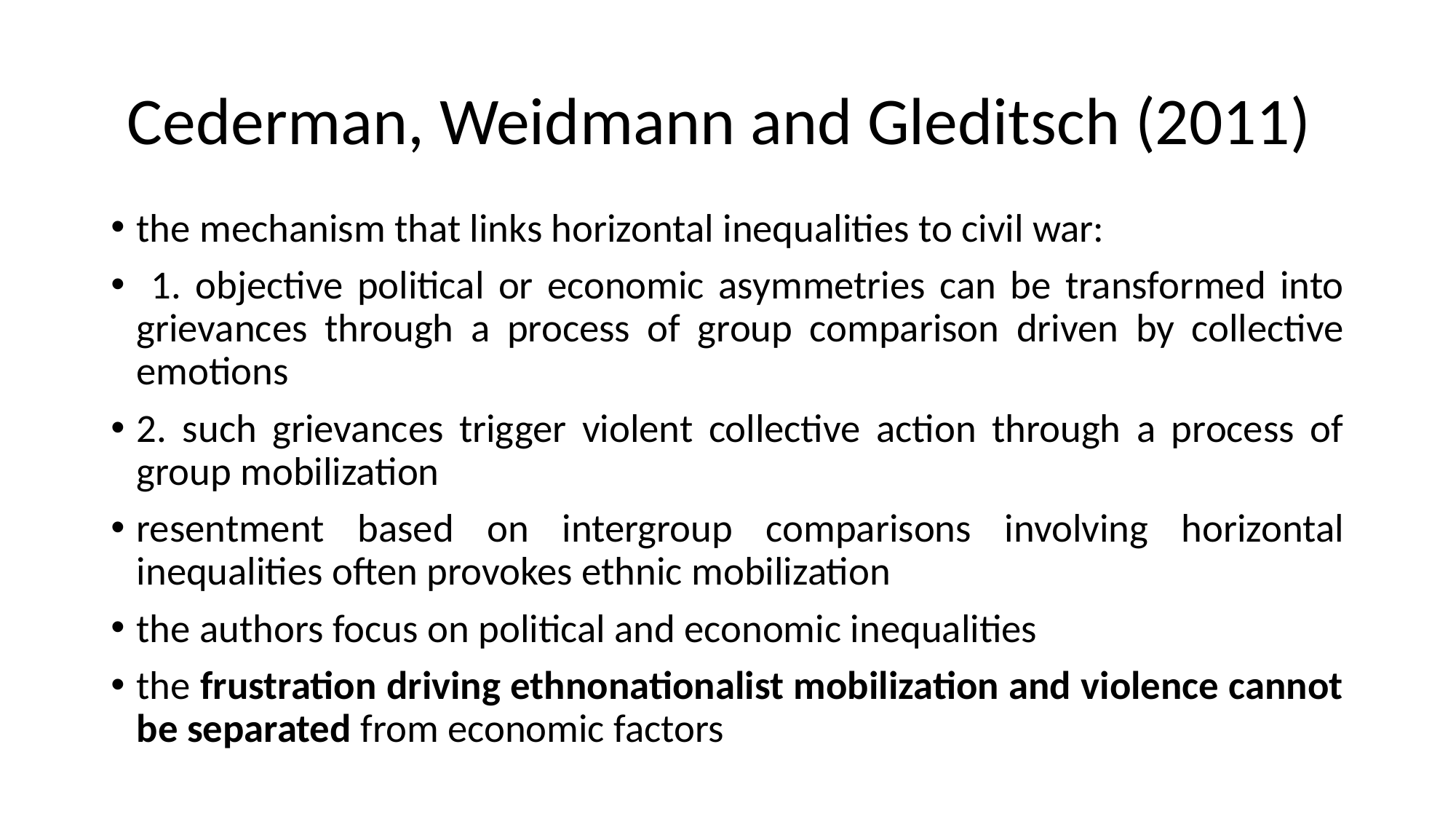

# Cederman, Weidmann and Gleditsch (2011)
the mechanism that links horizontal inequalities to civil war:
 1. objective political or economic asymmetries can be transformed into grievances through a process of group comparison driven by collective emotions
2. such grievances trigger violent collective action through a process of group mobilization
resentment based on intergroup comparisons involving horizontal inequalities often provokes ethnic mobilization
the authors focus on political and economic inequalities
the frustration driving ethnonationalist mobilization and violence cannot be separated from economic factors